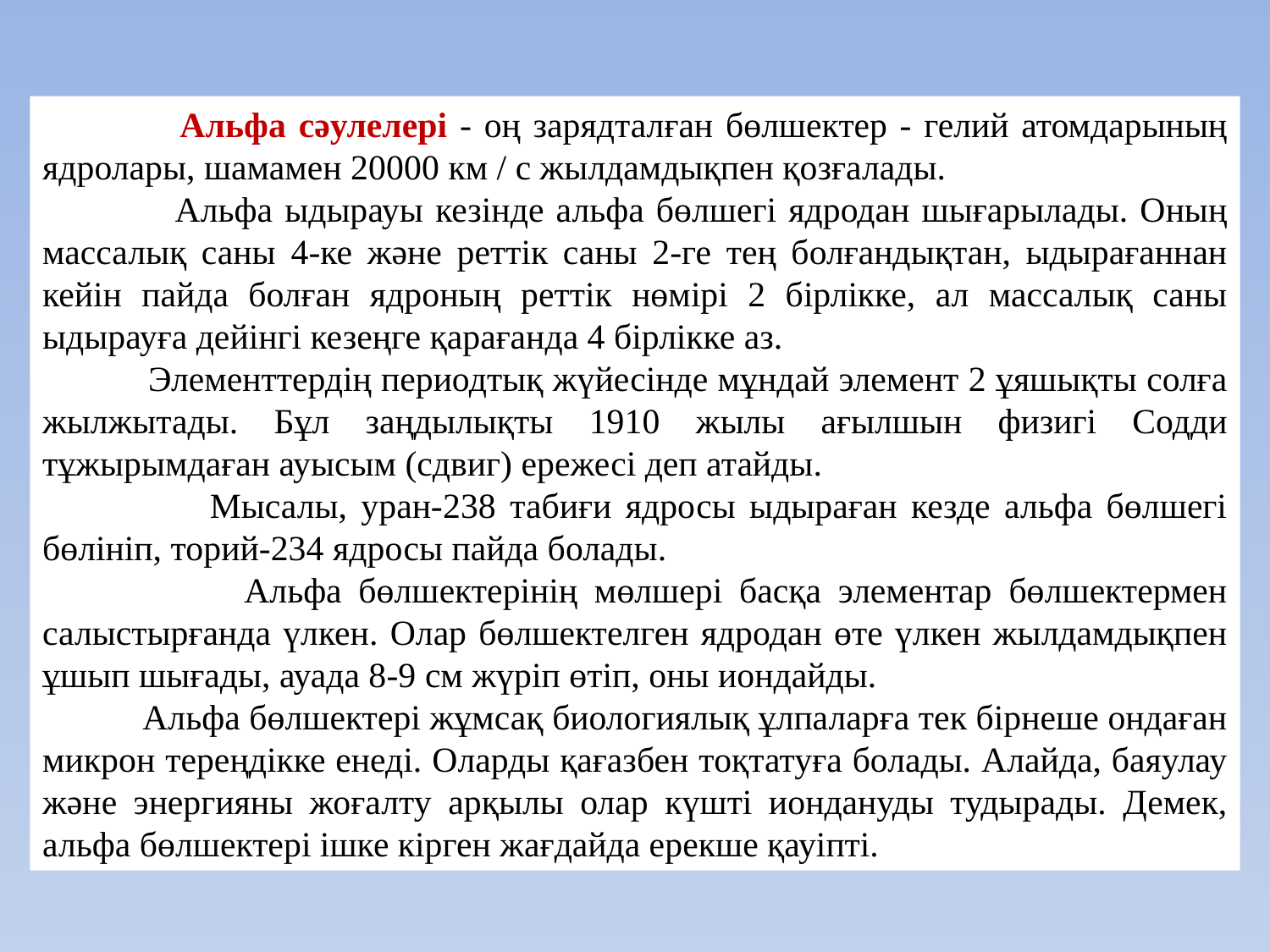

Альфа сәулелері - оң зарядталған бөлшектер - гелий атомдарының ядролары, шамамен 20000 км / с жылдамдықпен қозғалады.
           Альфа ыдырауы кезінде альфа бөлшегі ядродан шығарылады. Оның массалық саны 4-ке және реттік саны 2-ге тең болғандықтан, ыдырағаннан кейін пайда болған ядроның реттік нөмірі 2 бірлікке, ал массалық саны ыдырауға дейінгі кезеңге қарағанда 4 бірлікке аз.
           Элементтердің периодтық жүйесінде мұндай элемент 2 ұяшықты солға жылжытады. Бұл заңдылықты 1910 жылы ағылшын физигі Содди тұжырымдаған ауысым (сдвиг) ережесі деп атайды.
            Мысалы, уран-238 табиғи ядросы ыдыраған кезде альфа бөлшегі бөлініп, торий-234 ядросы пайда болады.
            Альфа бөлшектерінің мөлшері басқа элементар бөлшектермен салыстырғанда үлкен. Олар бөлшектелген ядродан өте үлкен жылдамдықпен ұшып шығады, ауада 8-9 см жүріп өтіп, оны иондайды.
           Альфа бөлшектері жұмсақ биологиялық ұлпаларға тек бірнеше ондаған микрон тереңдікке енеді. Оларды қағазбен тоқтатуға болады. Алайда, баяулау және энергияны жоғалту арқылы олар күшті иондануды тудырады. Демек, альфа бөлшектері ішке кірген жағдайда ерекше қауіпті.